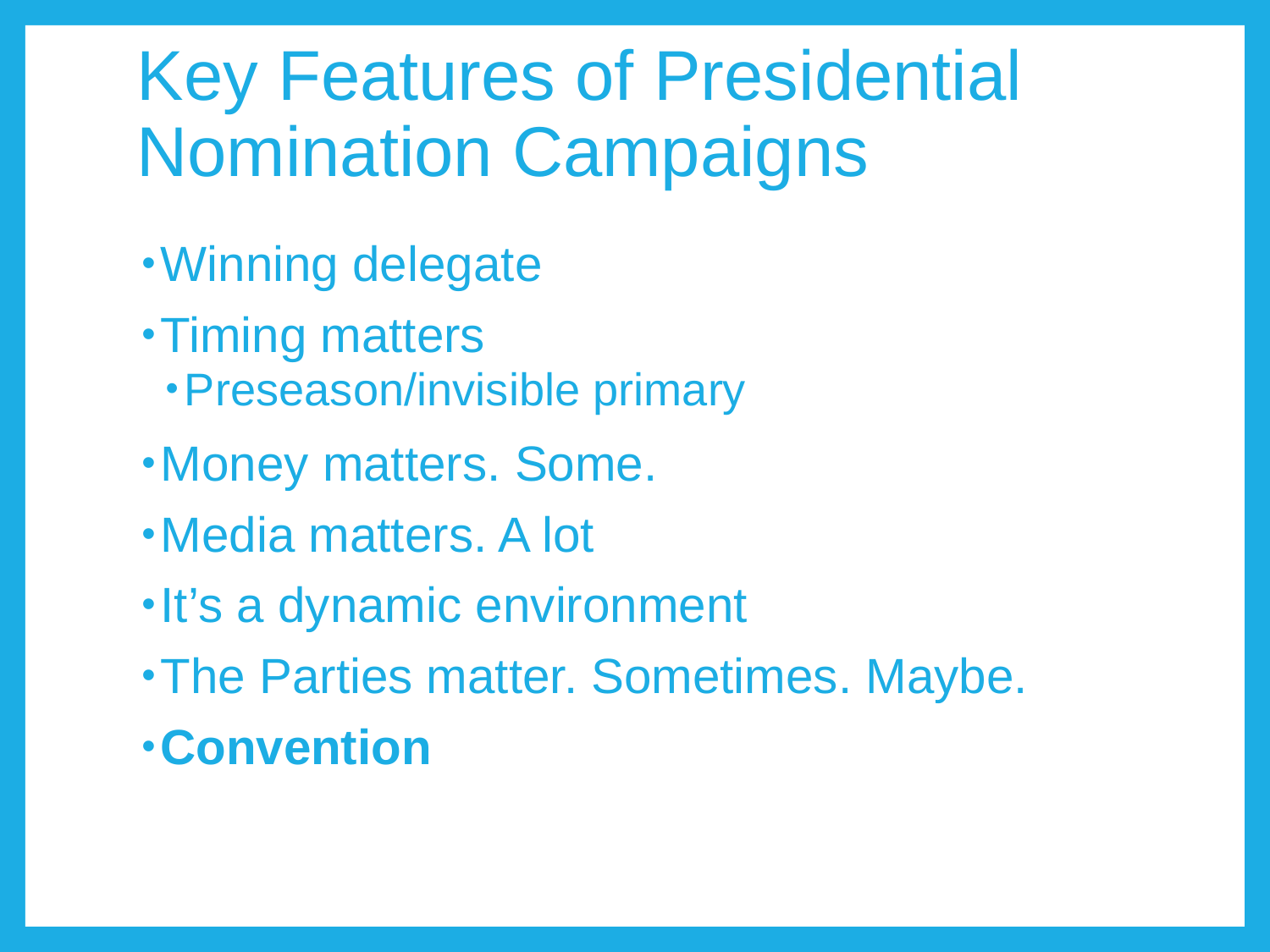

# Key Features of Presidential Nomination Campaigns
Winning delegate
Timing matters
Preseason/invisible primary
Money matters. Some.
Media matters. A lot
It’s a dynamic environment
The Parties matter. Sometimes. Maybe.
Convention